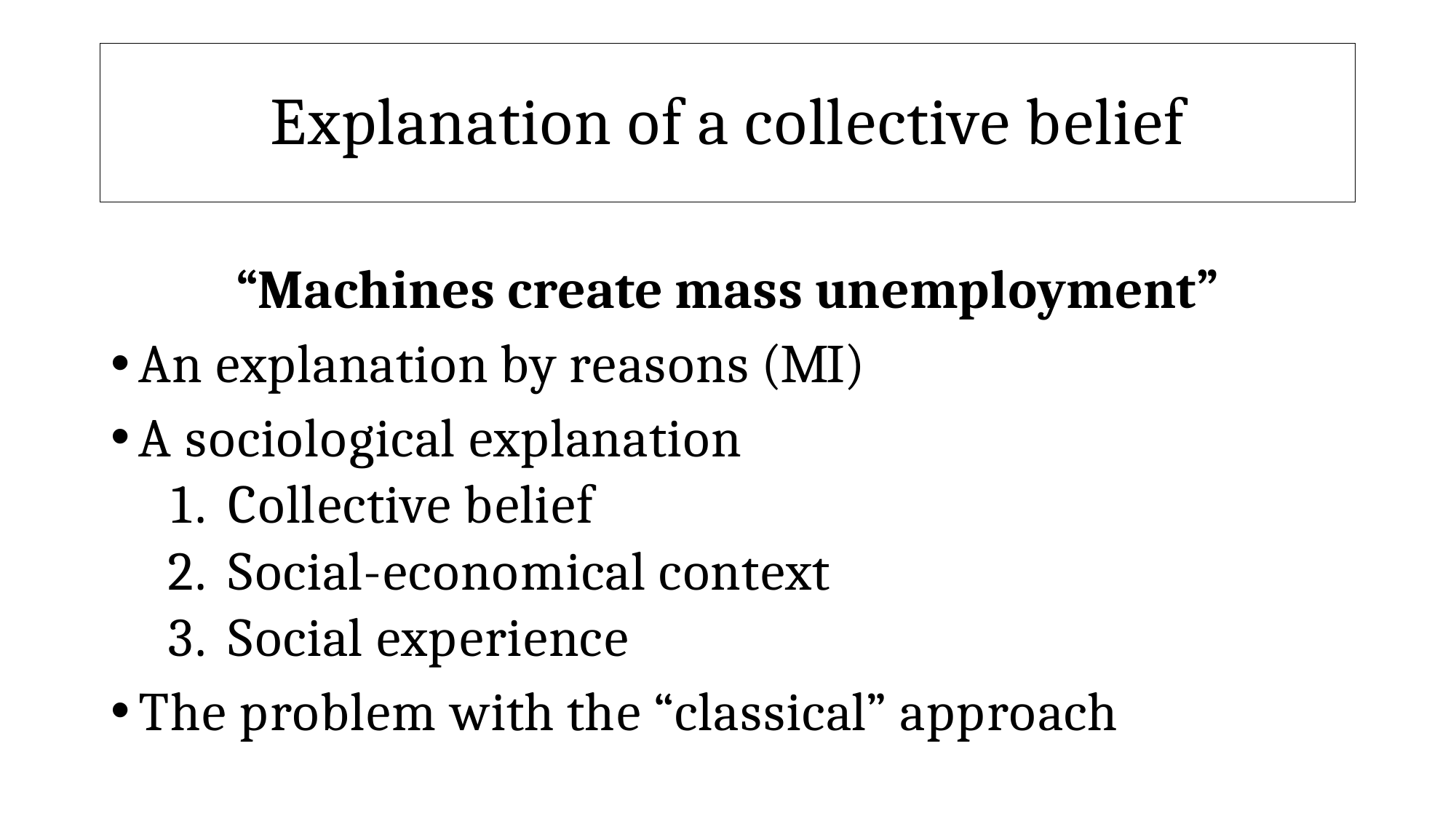

# Explanation of a collective belief
“Machines create mass unemployment”
An explanation by reasons (MI)
A sociological explanation
Collective belief
Social-economical context
Social experience
The problem with the “classical” approach